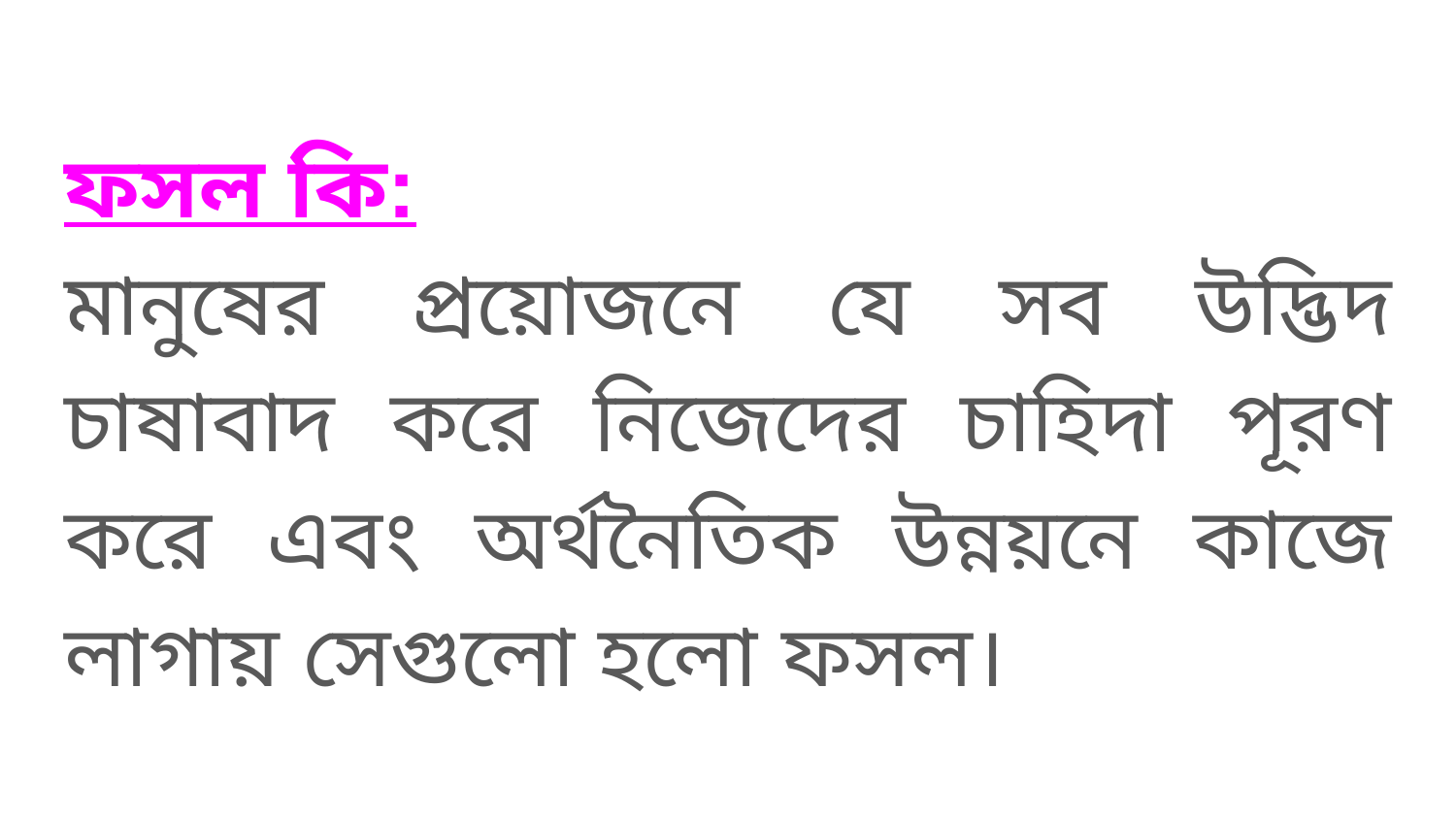

ফসল কি:
মানুষের প্রয়োজনে যে সব উদ্ভিদ চাষাবাদ করে নিজেদের চাহিদা পূরণ করে এবং অর্থনৈতিক উন্নয়নে কাজে লাগায় সেগুলো হলো ফসল।